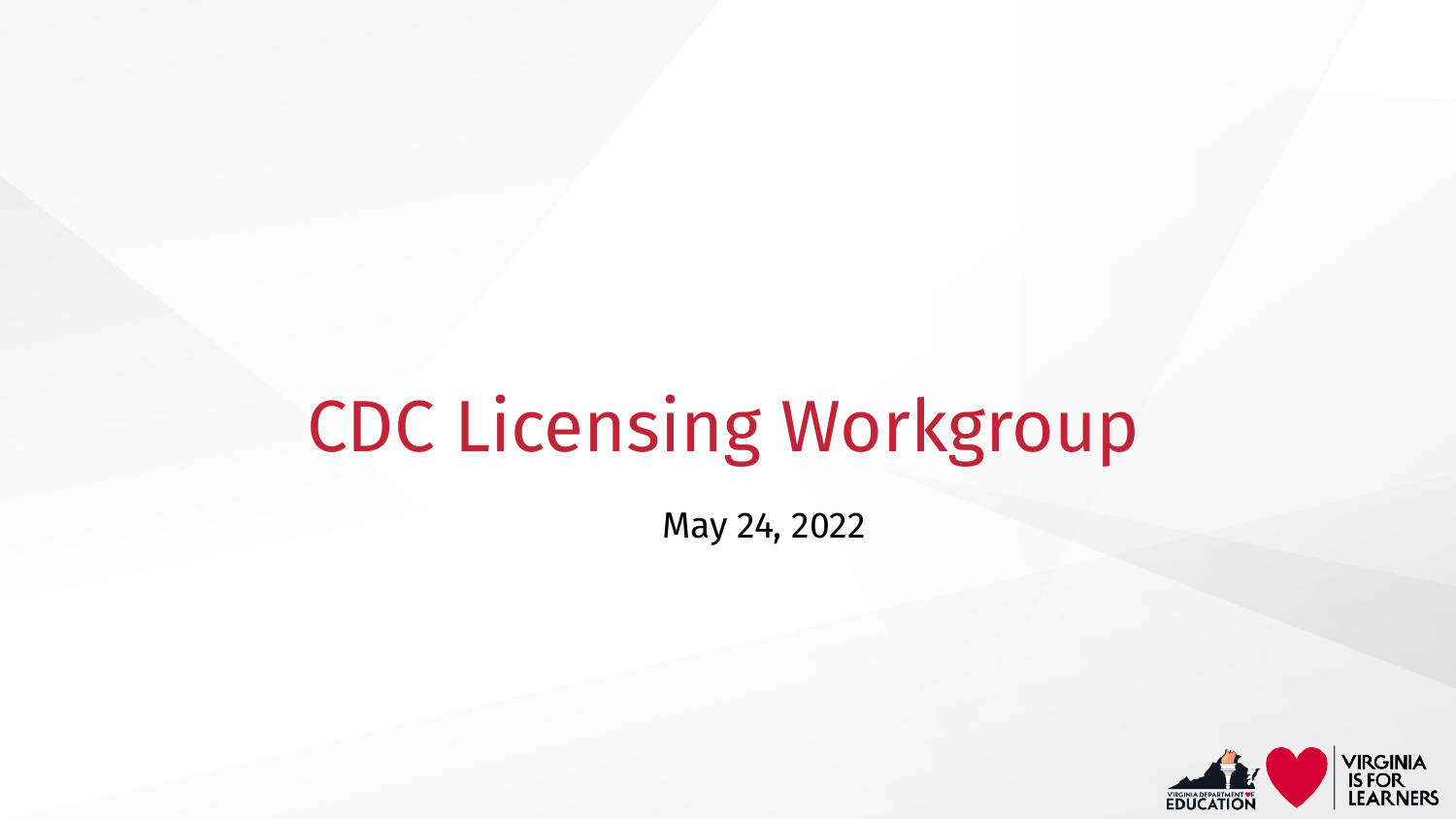

# CDC Licensing Workgroup
May 24, 2022